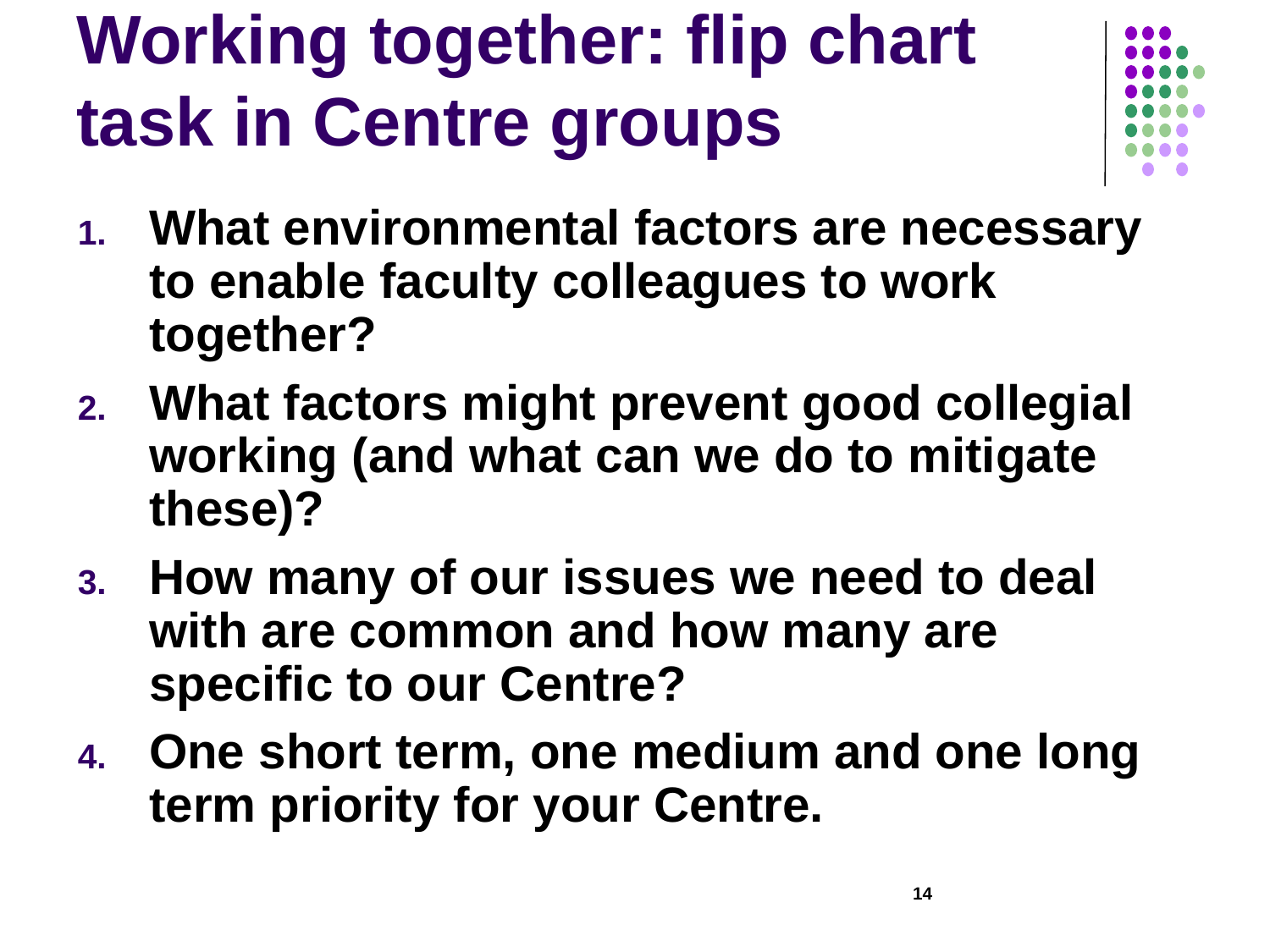

# Working together: flip chart task in Centre groups
What environmental factors are necessary to enable faculty colleagues to work together?
What factors might prevent good collegial working (and what can we do to mitigate these)?
How many of our issues we need to deal with are common and how many are specific to our Centre?
One short term, one medium and one long term priority for your Centre.
14